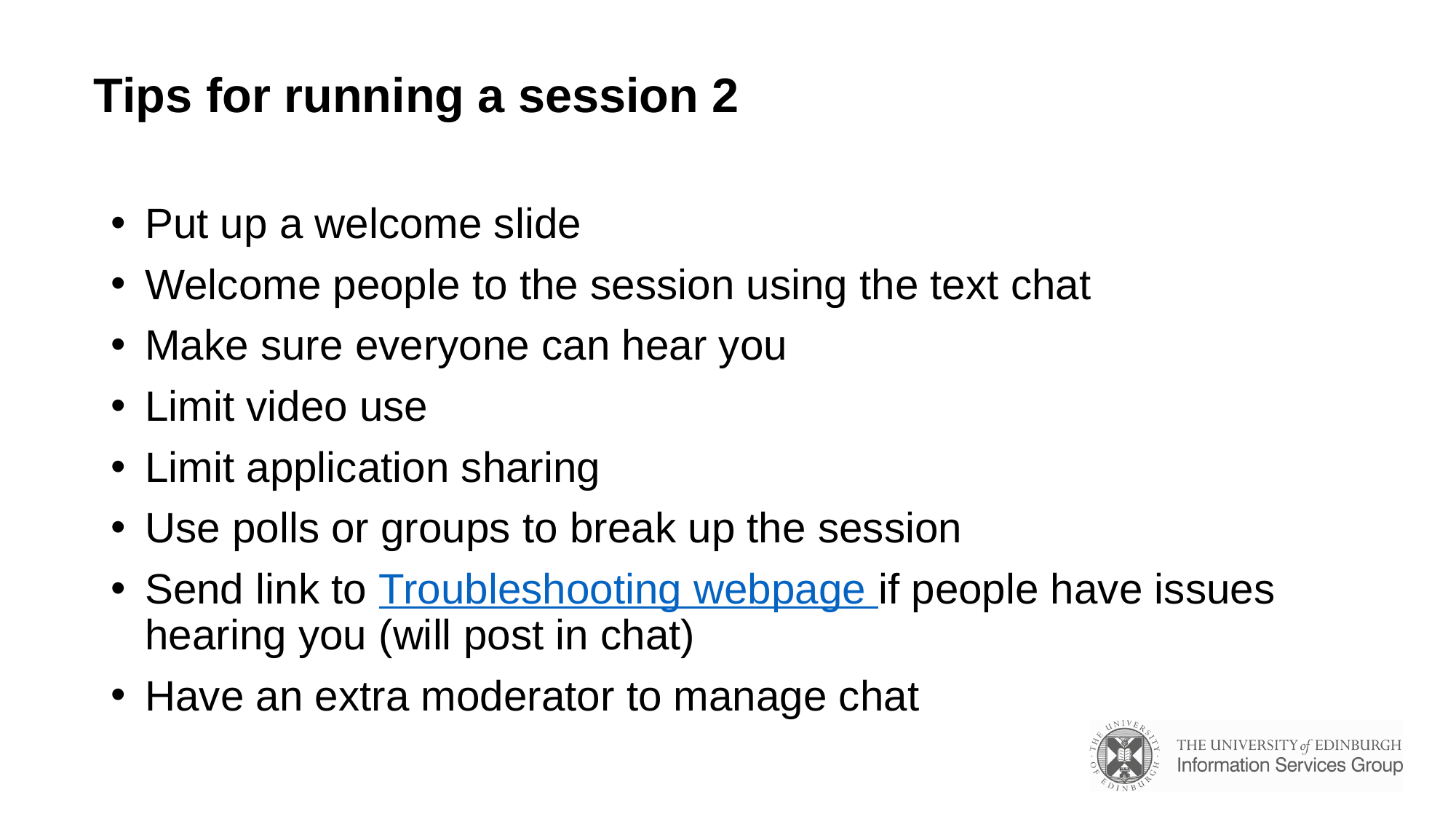

# Tips for running a session 2
Put up a welcome slide
Welcome people to the session using the text chat
Make sure everyone can hear you
Limit video use
Limit application sharing
Use polls or groups to break up the session
Send link to Troubleshooting webpage if people have issues hearing you (will post in chat)
Have an extra moderator to manage chat